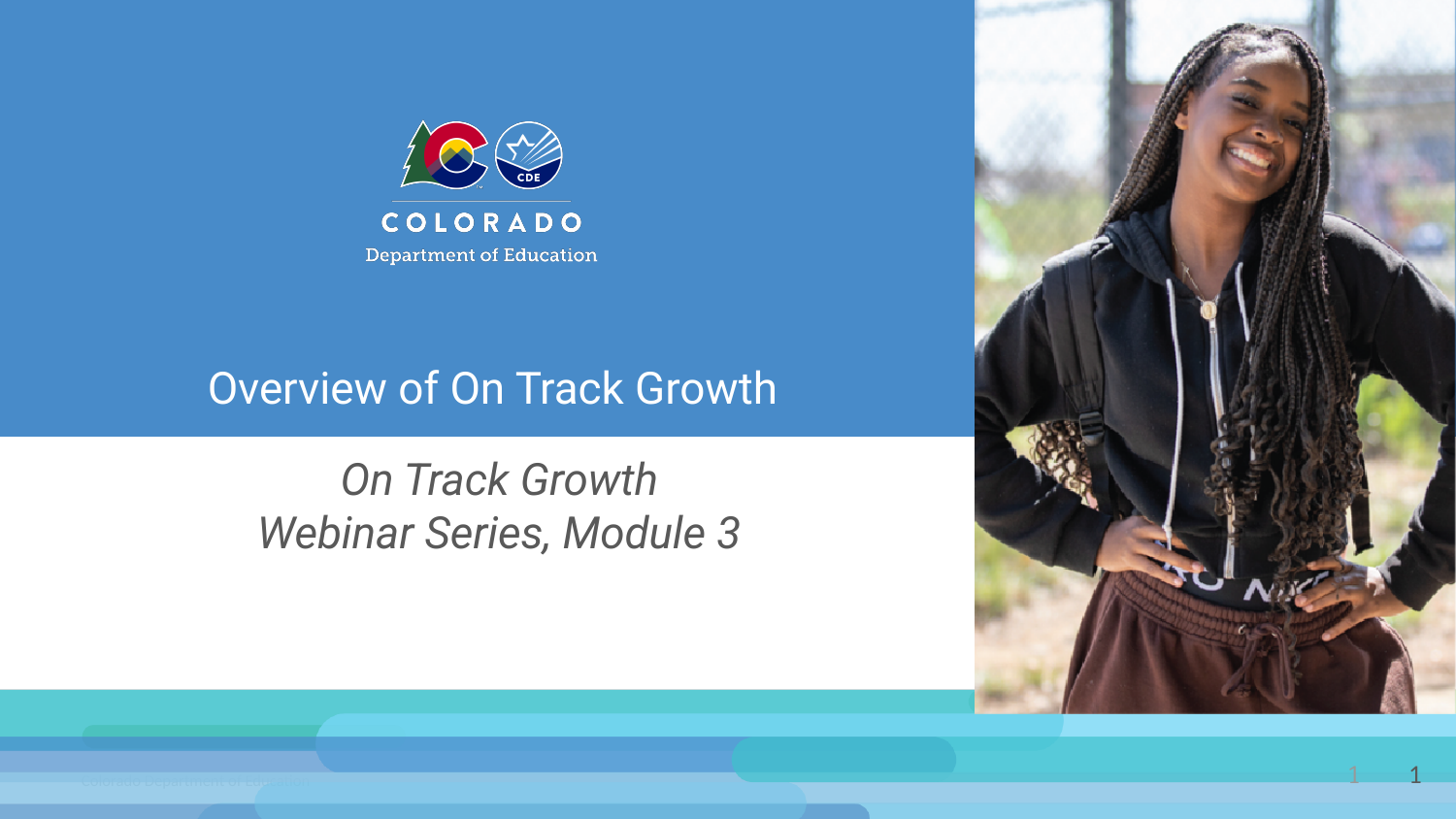

Overview of On Track Growth
On Track Growth
Webinar Series, Module 3
1
1